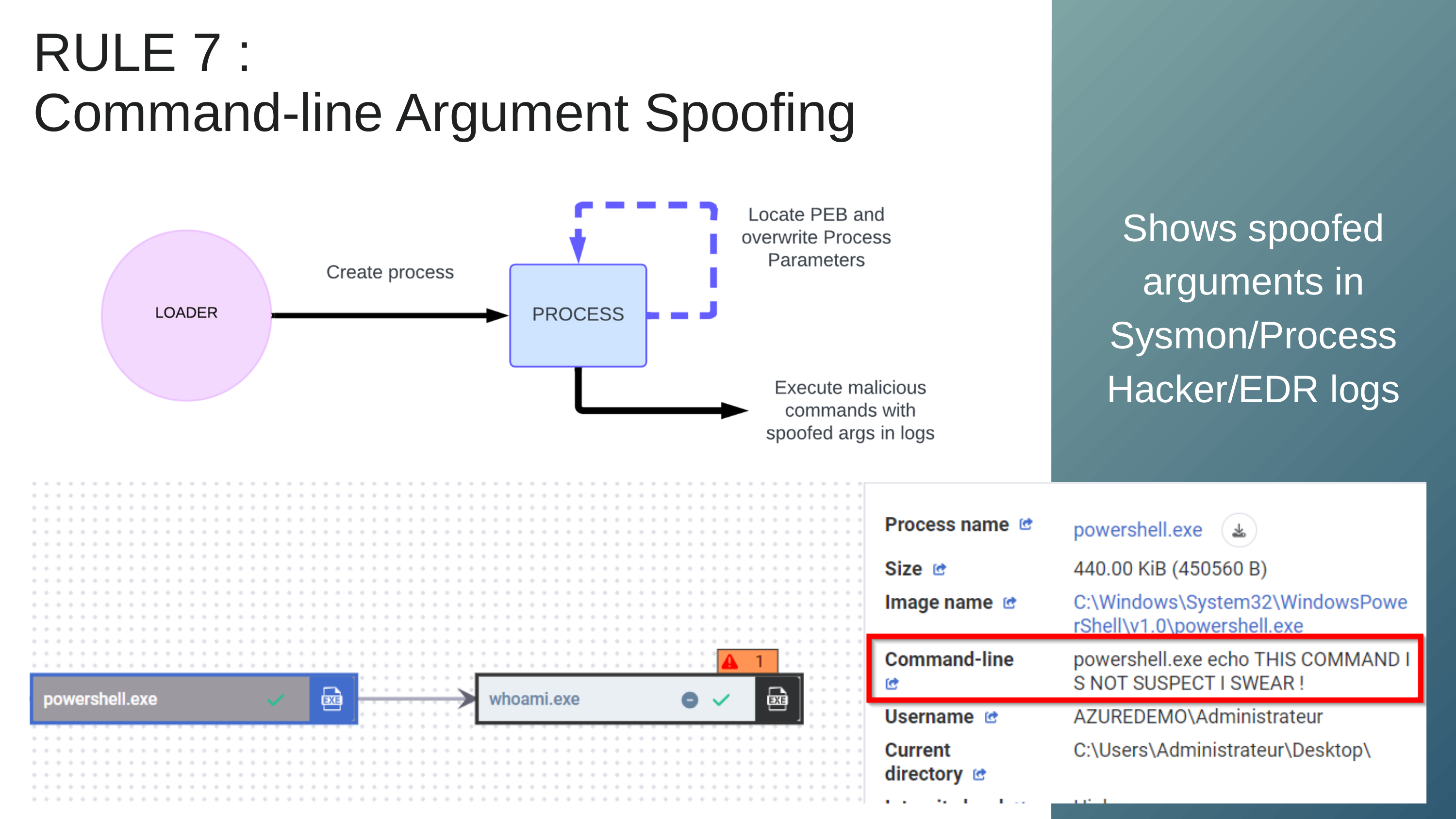

RULE 7 :
Command-line Argument Spoofing

Shows spoofed arguments in Sysmon/Process Hacker/EDR logs